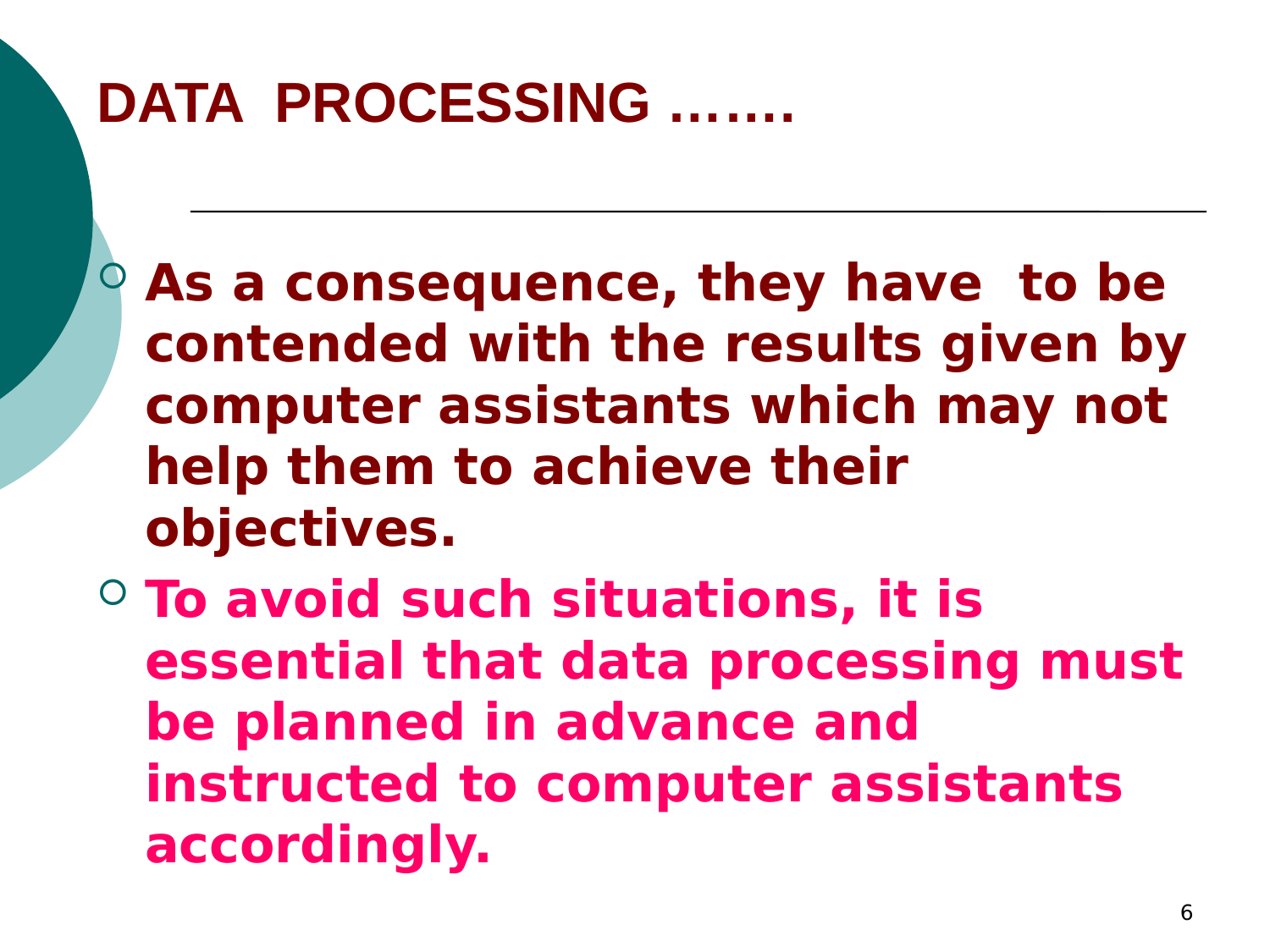

DATA  PROCESSING …….
As a consequence, they have  to be contended with the results given by computer assistants which may not  help them to achieve their  objectives.
To avoid such situations, it is essential that data processing must be planned in advance and instructed to computer assistants accordingly.

6